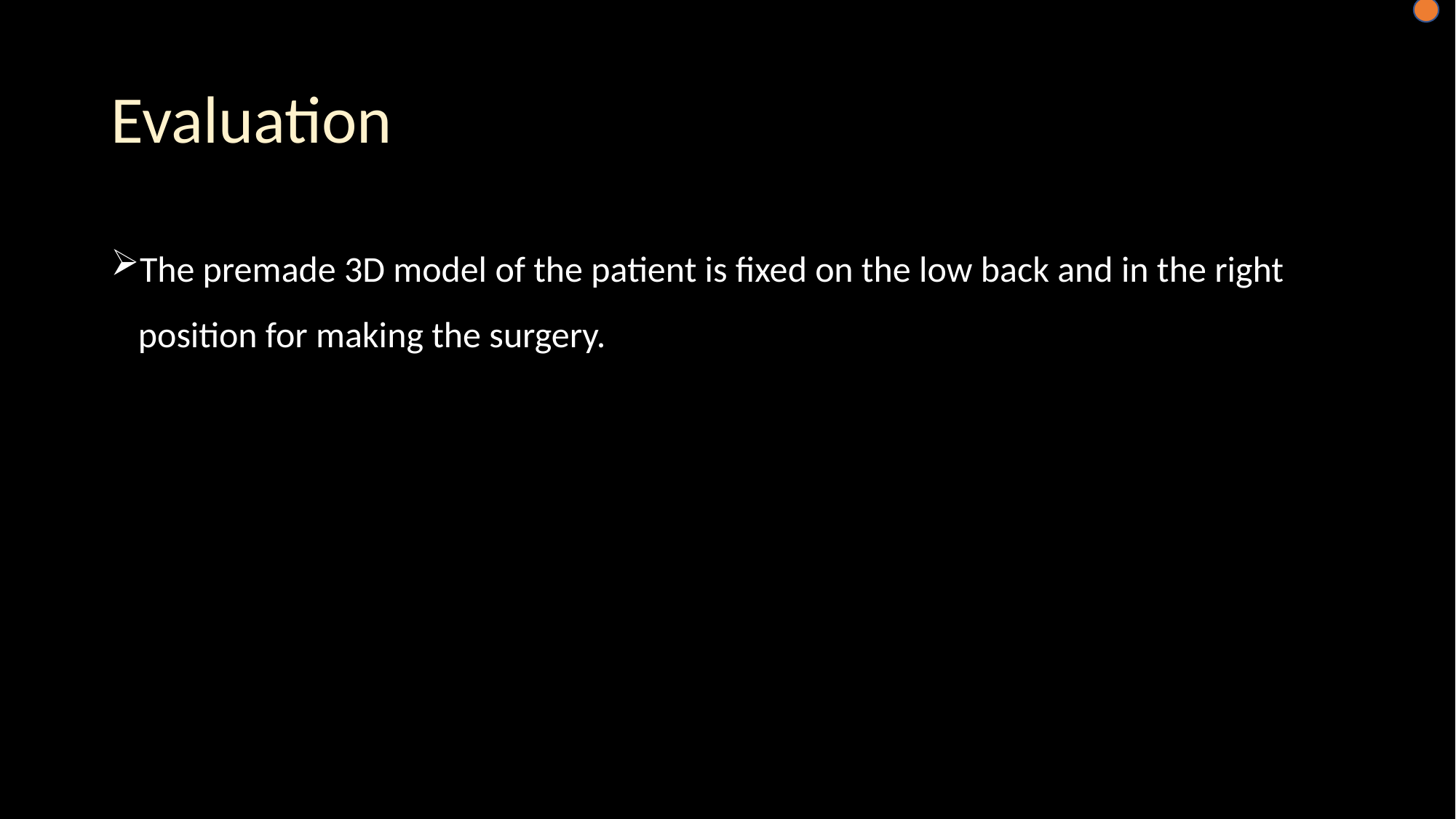

# Evaluation
The premade 3D model of the patient is fixed on the low back and in the right position for making the surgery.